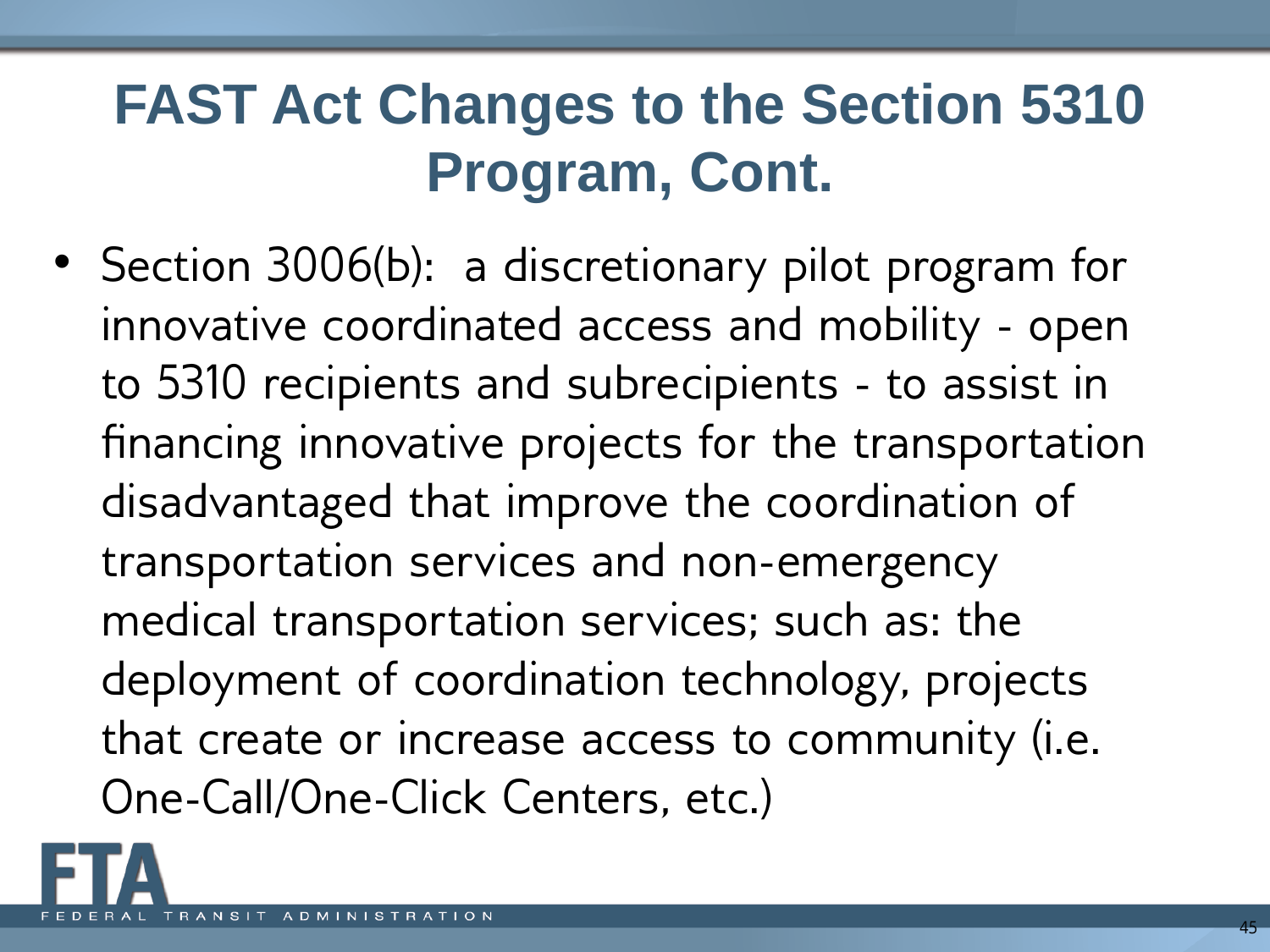

# FAST Act Changes to the Section 5310 Program, Cont.
Section 3006(b):  a discretionary pilot program for innovative coordinated access and mobility - open to 5310 recipients and subrecipients - to assist in financing innovative projects for the transportation disadvantaged that improve the coordination of transportation services and non-emergency medical transportation services; such as: the deployment of coordination technology, projects that create or increase access to community (i.e. One-Call/One-Click Centers, etc.)

45